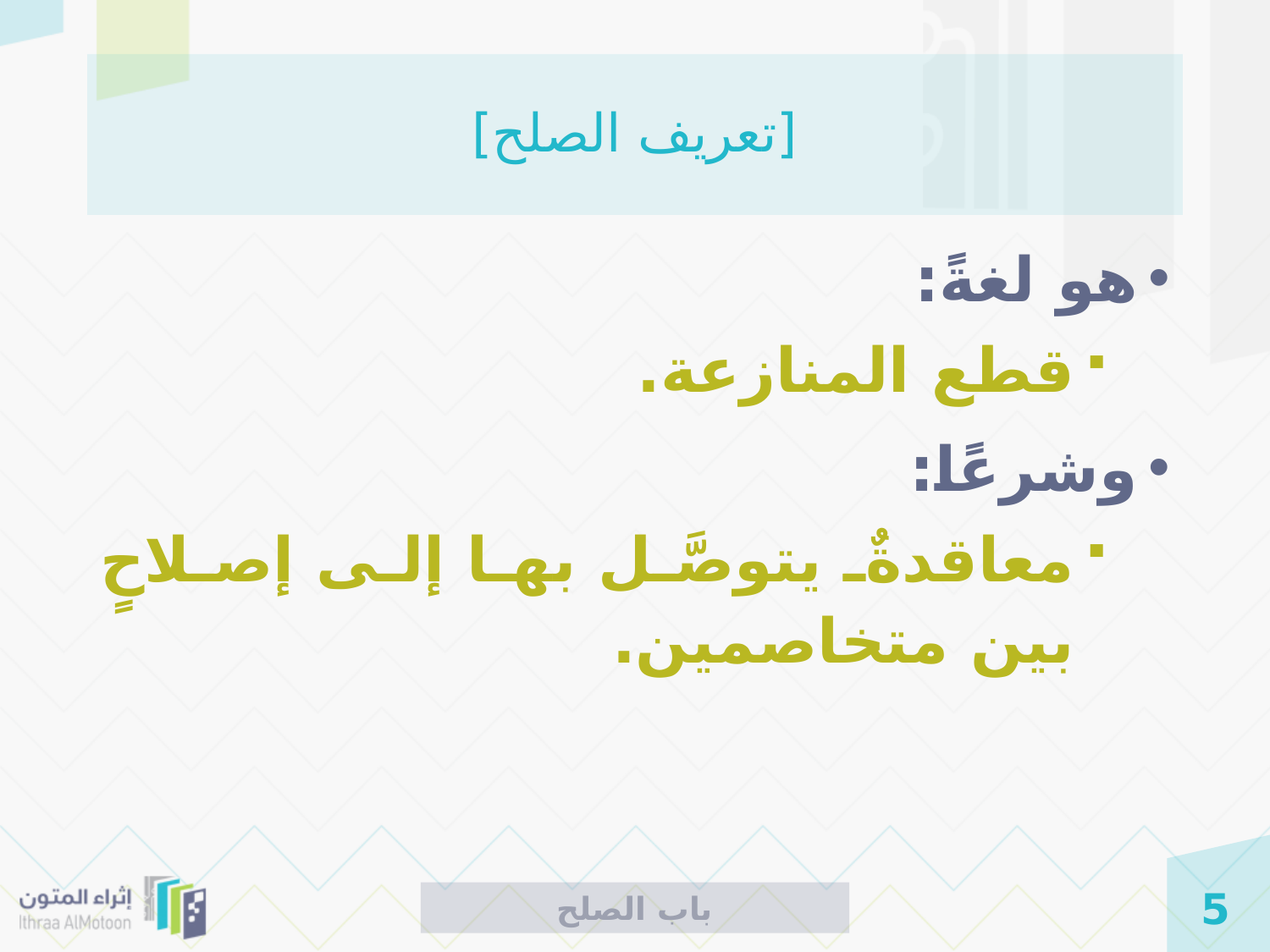

# [تعريف الصلح]
هو لغةً:
قطع المنازعة.
وشرعًا:
معاقدةٌ يتوصَّل بها إلى إصلاحٍ بين متخاصمين.
باب الصلح